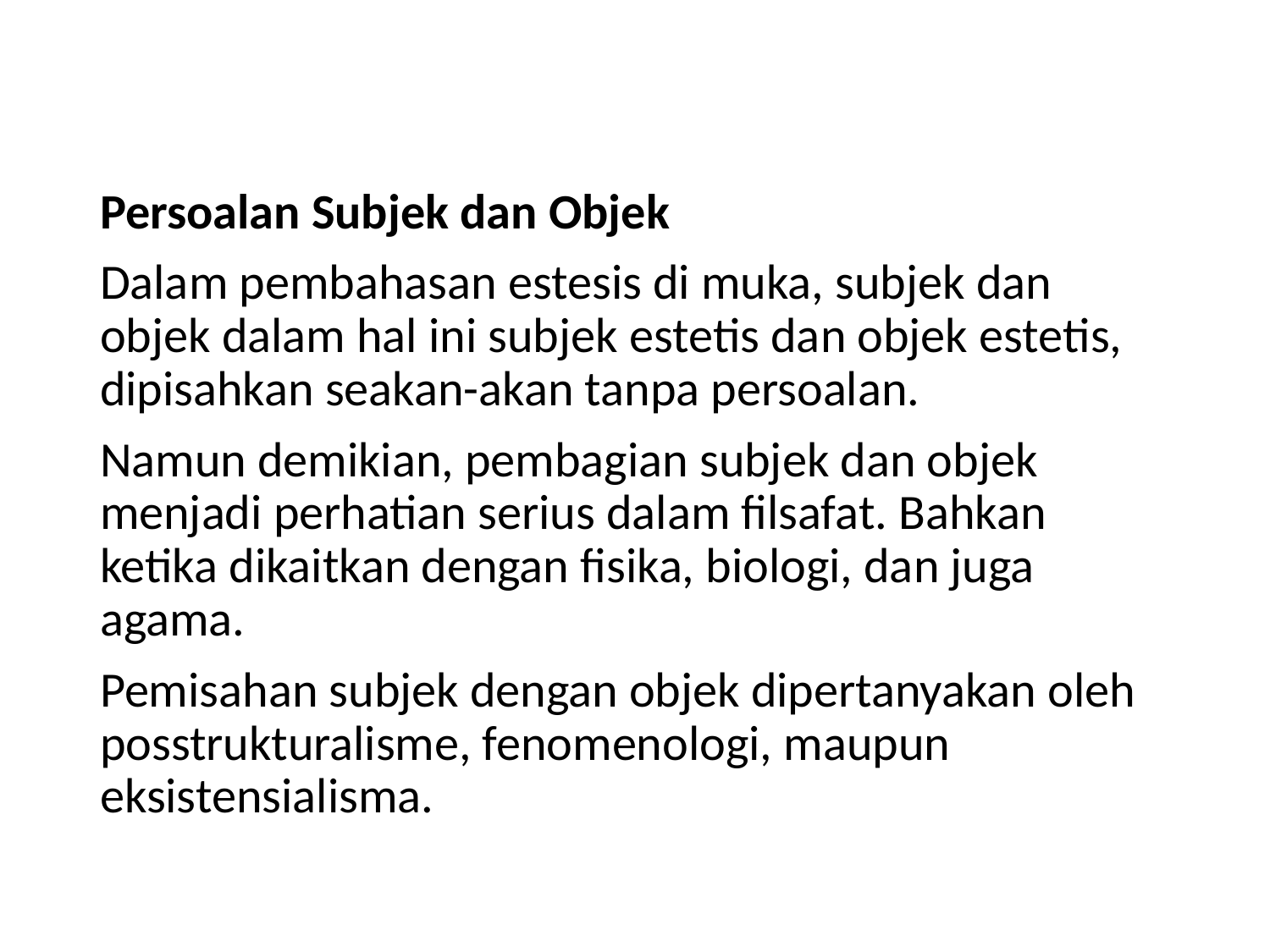

Persoalan Subjek dan Objek
Dalam pembahasan estesis di muka, subjek dan objek dalam hal ini subjek estetis dan objek estetis, dipisahkan seakan-akan tanpa persoalan.
Namun demikian, pembagian subjek dan objek menjadi perhatian serius dalam filsafat. Bahkan ketika dikaitkan dengan fisika, biologi, dan juga agama.
Pemisahan subjek dengan objek dipertanyakan oleh posstrukturalisme, fenomenologi, maupun eksistensialisma.